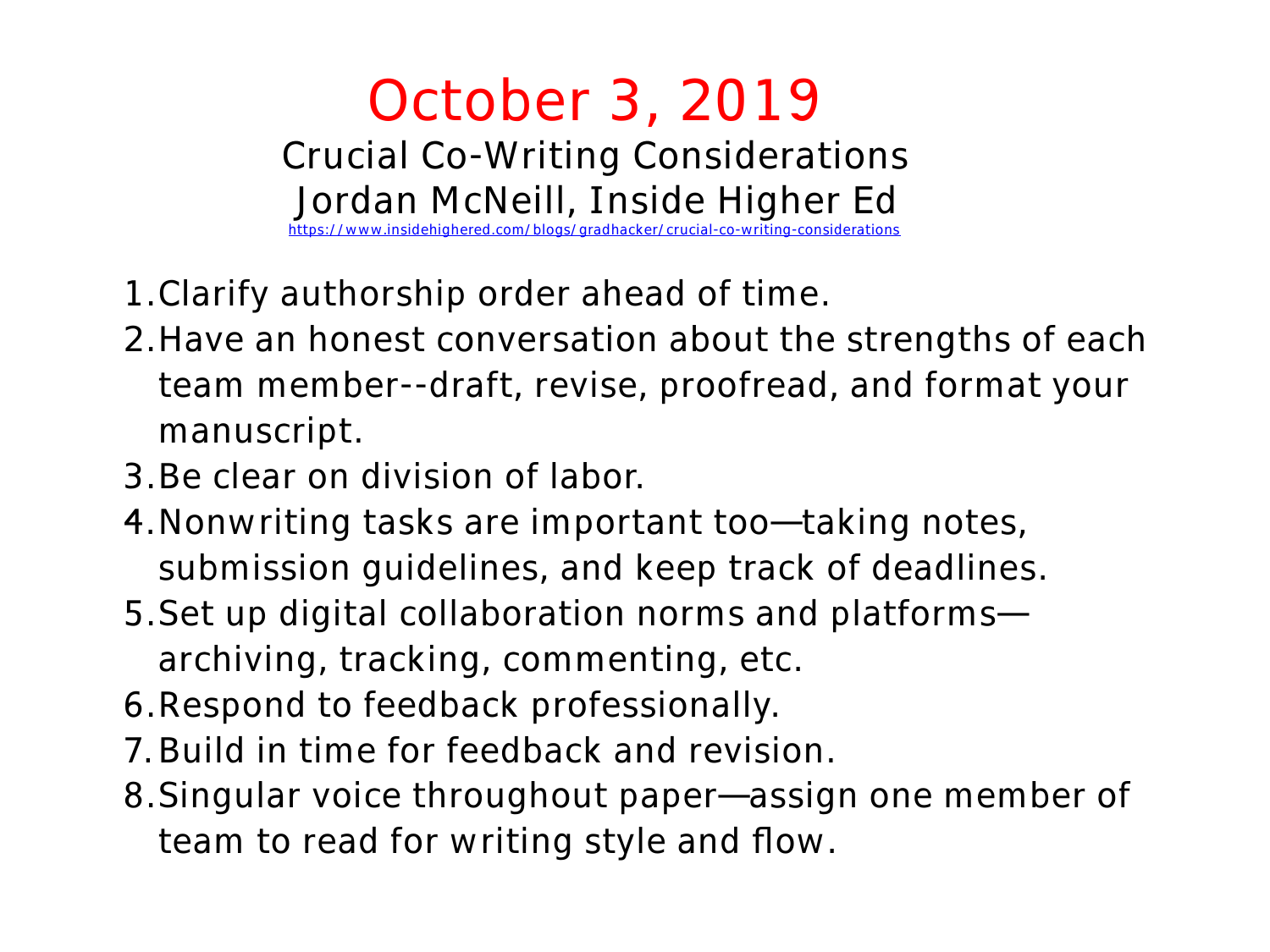

# October 3, 2019 Crucial Co-Writing Considerations Jordan McNeill, Inside Higher Ed https://www.insidehighered.com/blogs/gradhacker/crucial-co-writing-considerations
Clarify authorship order ahead of time.
Have an honest conversation about the strengths of each team member--draft, revise, proofread, and format your manuscript.
Be clear on division of labor.
Nonwriting tasks are important too—taking notes, submission guidelines, and keep track of deadlines.
Set up digital collaboration norms and platforms—archiving, tracking, commenting, etc.
Respond to feedback professionally.
Build in time for feedback and revision.
Singular voice throughout paper—assign one member of team to read for writing style and flow.